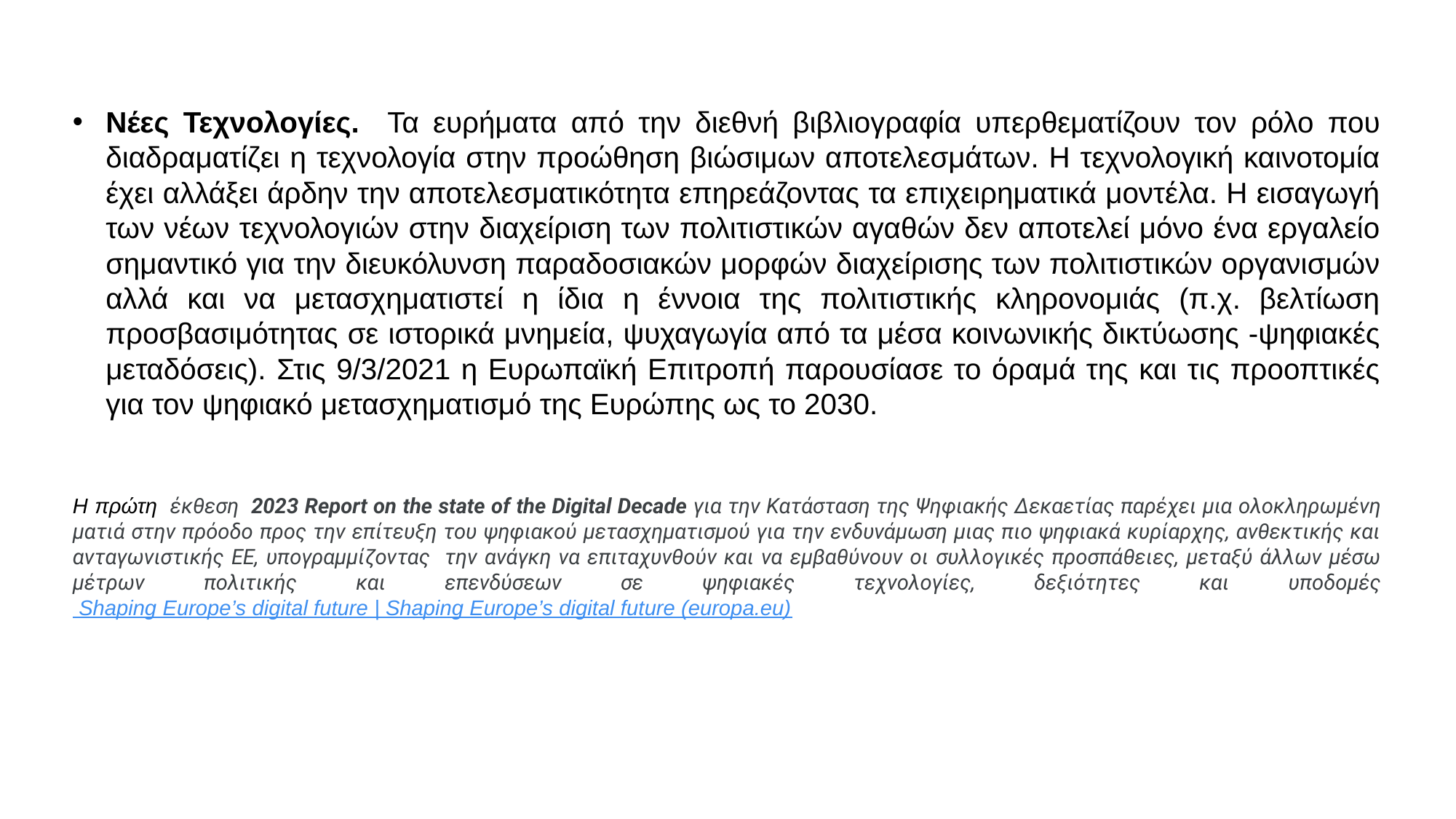

# Νέες Τεχνολογίες.  Τα ευρήματα από την διεθνή βιβλιογραφία υπερθεματίζουν τον ρόλο που διαδραματίζει η τεχνολογία στην προώθηση βιώσιμων αποτελεσμάτων. Η τεχνολογική καινοτομία έχει αλλάξει άρδην την αποτελεσματικότητα επηρεάζοντας τα επιχειρηματικά μοντέλα. Η εισαγωγή των νέων τεχνολογιών στην διαχείριση των πολιτιστικών αγαθών δεν αποτελεί μόνο ένα εργαλείο σημαντικό για την διευκόλυνση παραδοσιακών μορφών διαχείρισης των πολιτιστικών οργανισμών αλλά και να μετασχηματιστεί η ίδια η έννοια της πολιτιστικής κληρονομιάς (π.χ. βελτίωση προσβασιμότητας σε ιστορικά μνημεία, ψυχαγωγία από τα μέσα κοινωνικής δικτύωσης -ψηφιακές μεταδόσεις). Στις 9/3/2021 η Ευρωπαϊκή Επιτροπή παρουσίασε το όραμά της και τις προοπτικές για τον ψηφιακό μετασχηματισμό της Ευρώπης ως το 2030.

Η πρώτη  έκθεση  2023 Report on the state of the Digital Decade για την Κατάσταση της Ψηφιακής Δεκαετίας παρέχει μια ολοκληρωμένη ματιά στην πρόοδο προς την επίτευξη του ψηφιακού μετασχηματισμού για την ενδυνάμωση μιας πιο ψηφιακά κυρίαρχης, ανθεκτικής και ανταγωνιστικής ΕΕ, υπογραμμίζοντας  την ανάγκη να επιταχυνθούν και να εμβαθύνουν οι συλλογικές προσπάθειες, μεταξύ άλλων μέσω μέτρων πολιτικής και επενδύσεων σε ψηφιακές τεχνολογίες, δεξιότητες και υποδομές Shaping Europe’s digital future | Shaping Europe’s digital future (europa.eu)